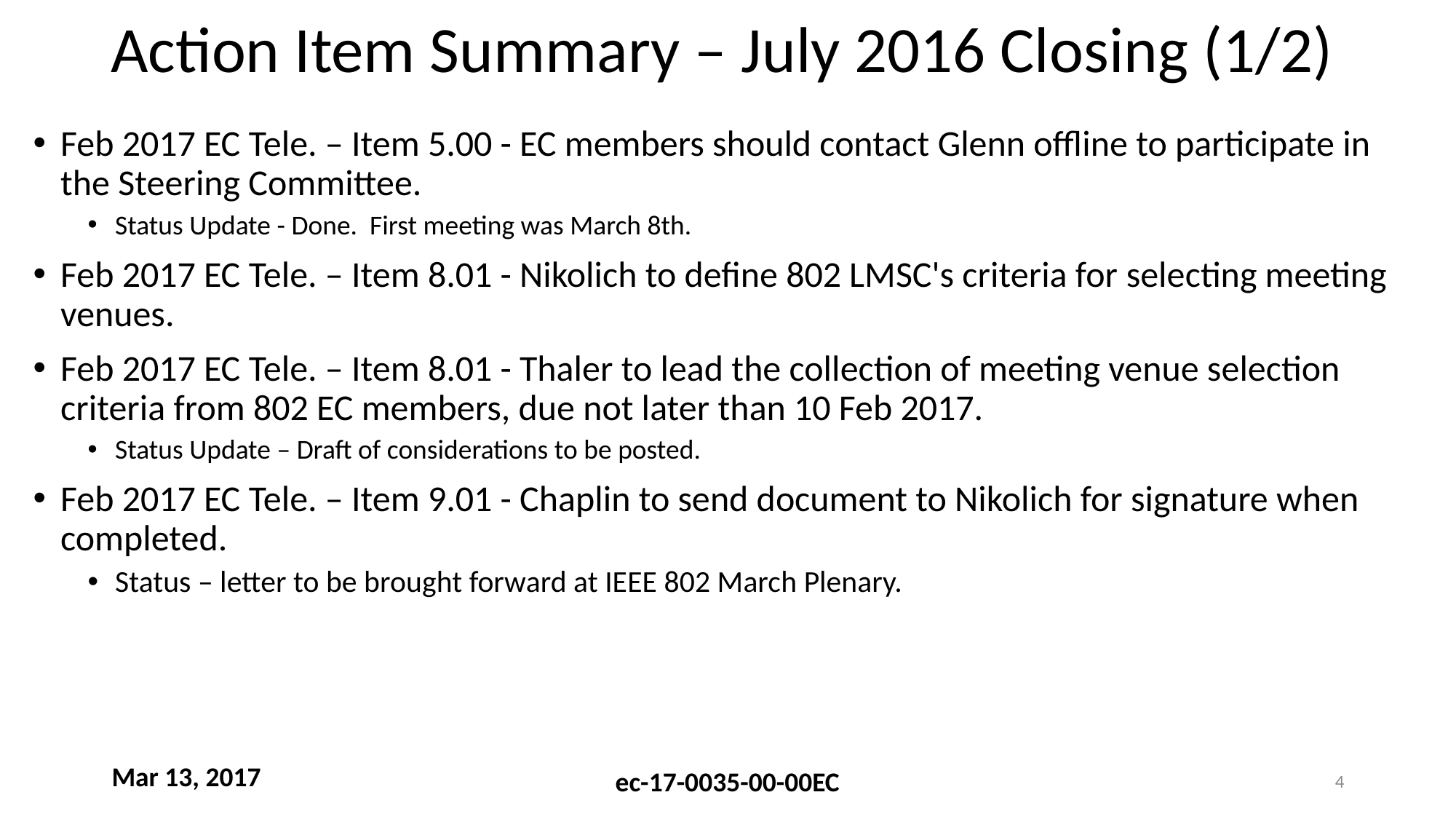

# Action Item Summary – July 2016 Closing (1/2)
Feb 2017 EC Tele. – Item 5.00 - EC members should contact Glenn offline to participate in the Steering Committee.
Status Update - Done.  First meeting was March 8th.
Feb 2017 EC Tele. – Item 8.01 - Nikolich to define 802 LMSC's criteria for selecting meeting venues.
Feb 2017 EC Tele. – Item 8.01 - Thaler to lead the collection of meeting venue selection criteria from 802 EC members, due not later than 10 Feb 2017.
Status Update – Draft of considerations to be posted.
Feb 2017 EC Tele. – Item 9.01 - Chaplin to send document to Nikolich for signature when completed.
Status – letter to be brought forward at IEEE 802 March Plenary.

4